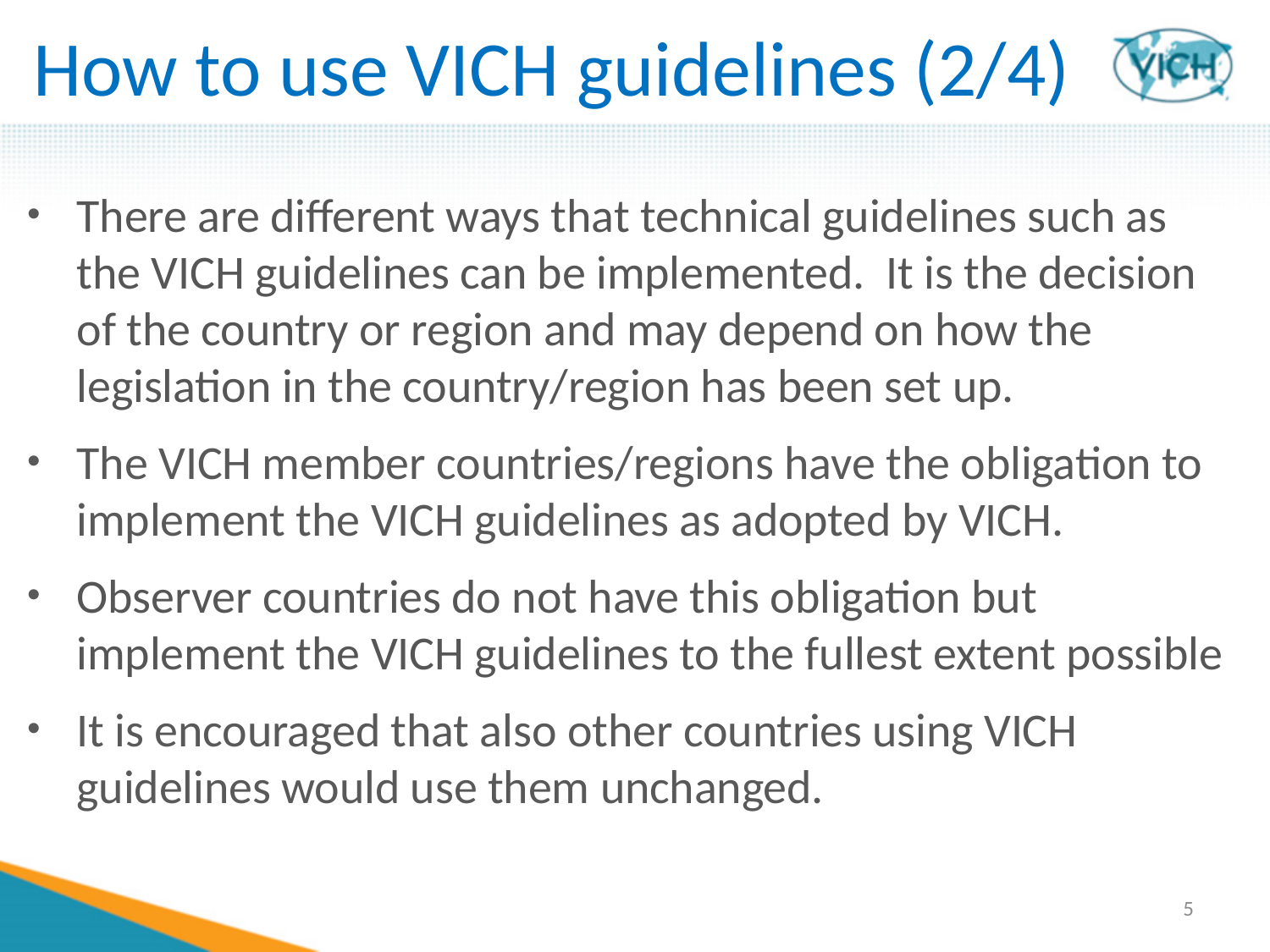

# How to use VICH guidelines (2/4)
There are different ways that technical guidelines such as the VICH guidelines can be implemented.  It is the decision of the country or region and may depend on how the legislation in the country/region has been set up.
The VICH member countries/regions have the obligation to implement the VICH guidelines as adopted by VICH.
Observer countries do not have this obligation but implement the VICH guidelines to the fullest extent possible
It is encouraged that also other countries using VICH guidelines would use them unchanged.

5